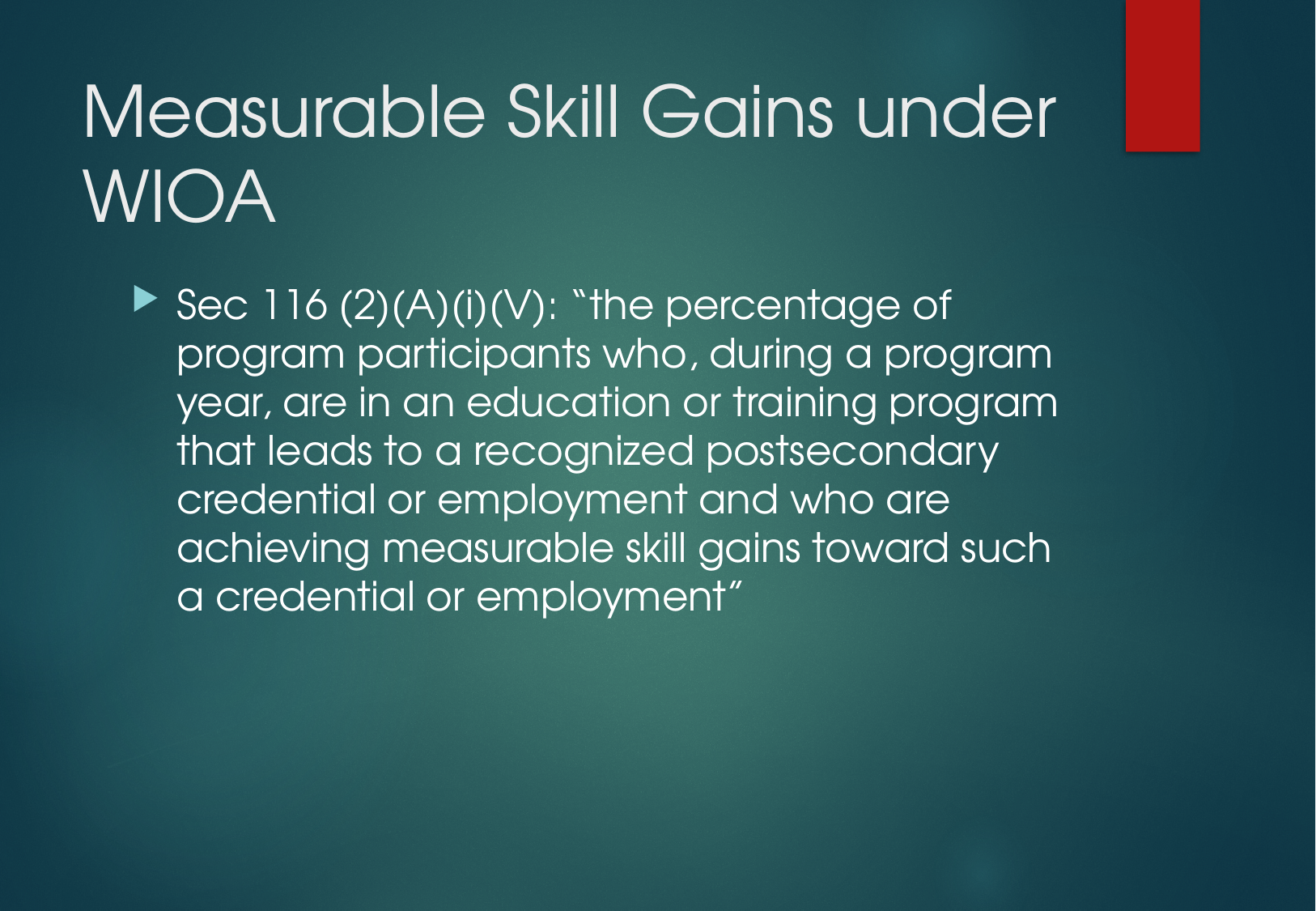

# Measurable Skill Gains under WIOA
Sec 116 (2)(A)(i)(V): “the percentage of program participants who, during a program year, are in an education or training program that leads to a recognized postsecondary credential or employment and who are achieving measurable skill gains toward such a credential or employment”